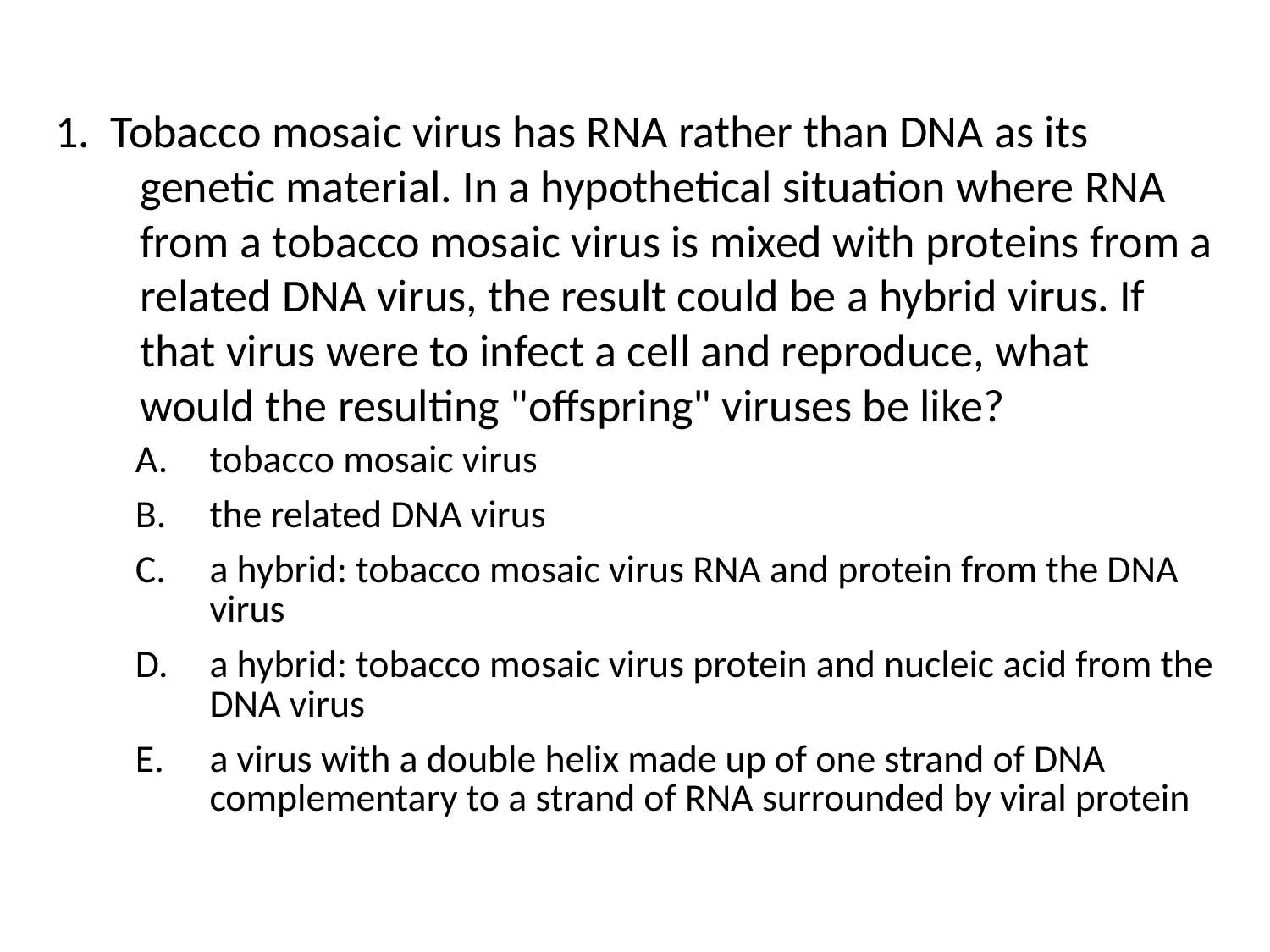

0
1.  Tobacco mosaic virus has RNA rather than DNA as its genetic material. In a hypothetical situation where RNA from a tobacco mosaic virus is mixed with proteins from a related DNA virus, the result could be a hybrid virus. If that virus were to infect a cell and reproduce, what would the resulting "offspring" viruses be like?
tobacco mosaic virus
the related DNA virus
a hybrid: tobacco mosaic virus RNA and protein from the DNA virus
a hybrid: tobacco mosaic virus protein and nucleic acid from the DNA virus
a virus with a double helix made up of one strand of DNA complementary to a strand of RNA surrounded by viral protein